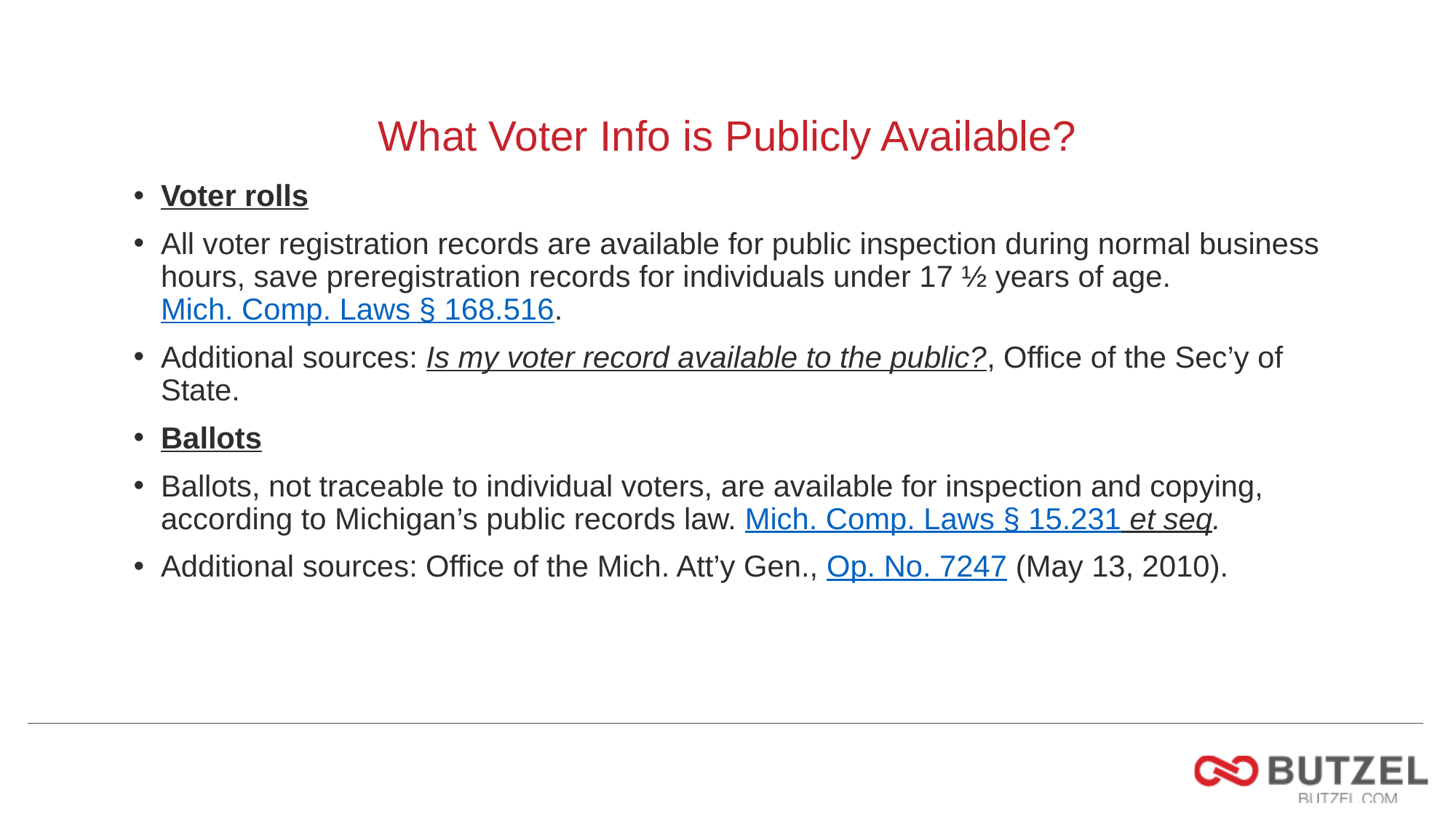

# What Voter Info is Publicly Available?
Voter rolls
All voter registration records are available for public inspection during normal business hours, save preregistration records for individuals under 17 ½ years of age. Mich. Comp. Laws § 168.516.
Additional sources: Is my voter record available to the public?, Office of the Sec’y of State.
Ballots
Ballots, not traceable to individual voters, are available for inspection and copying, according to Michigan’s public records law. Mich. Comp. Laws § 15.231 et seq.
Additional sources: Office of the Mich. Att’y Gen., Op. No. 7247 (May 13, 2010).